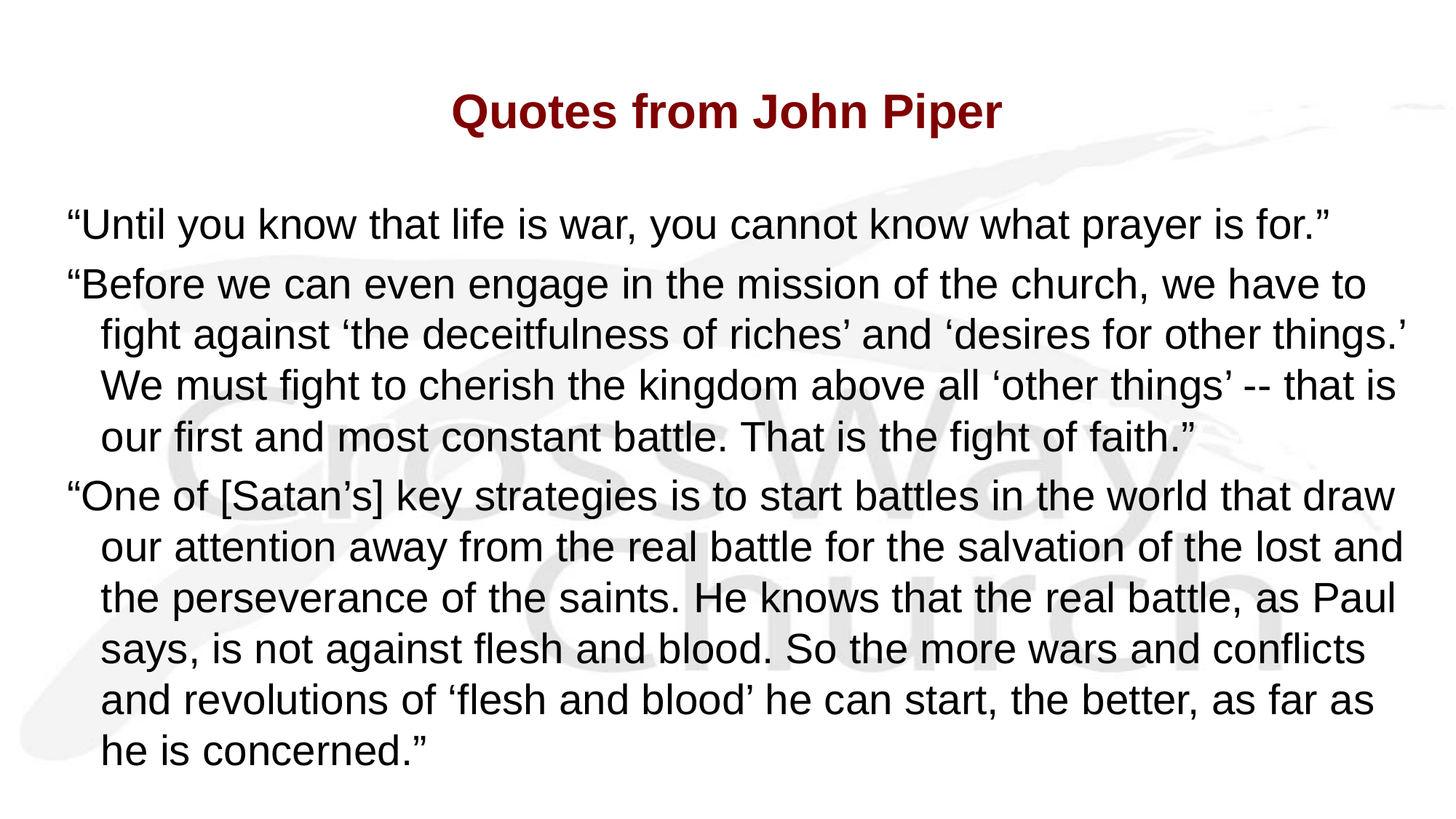

# Quotes from John Piper
“Until you know that life is war, you cannot know what prayer is for.”
“Before we can even engage in the mission of the church, we have to fight against ‘the deceitfulness of riches’ and ‘desires for other things.’ We must fight to cherish the kingdom above all ‘other things’ -- that is our first and most constant battle. That is the fight of faith.”
“One of [Satan’s] key strategies is to start battles in the world that draw our attention away from the real battle for the salvation of the lost and the perseverance of the saints. He knows that the real battle, as Paul says, is not against flesh and blood. So the more wars and conflicts and revolutions of ‘flesh and blood’ he can start, the better, as far as he is concerned.”